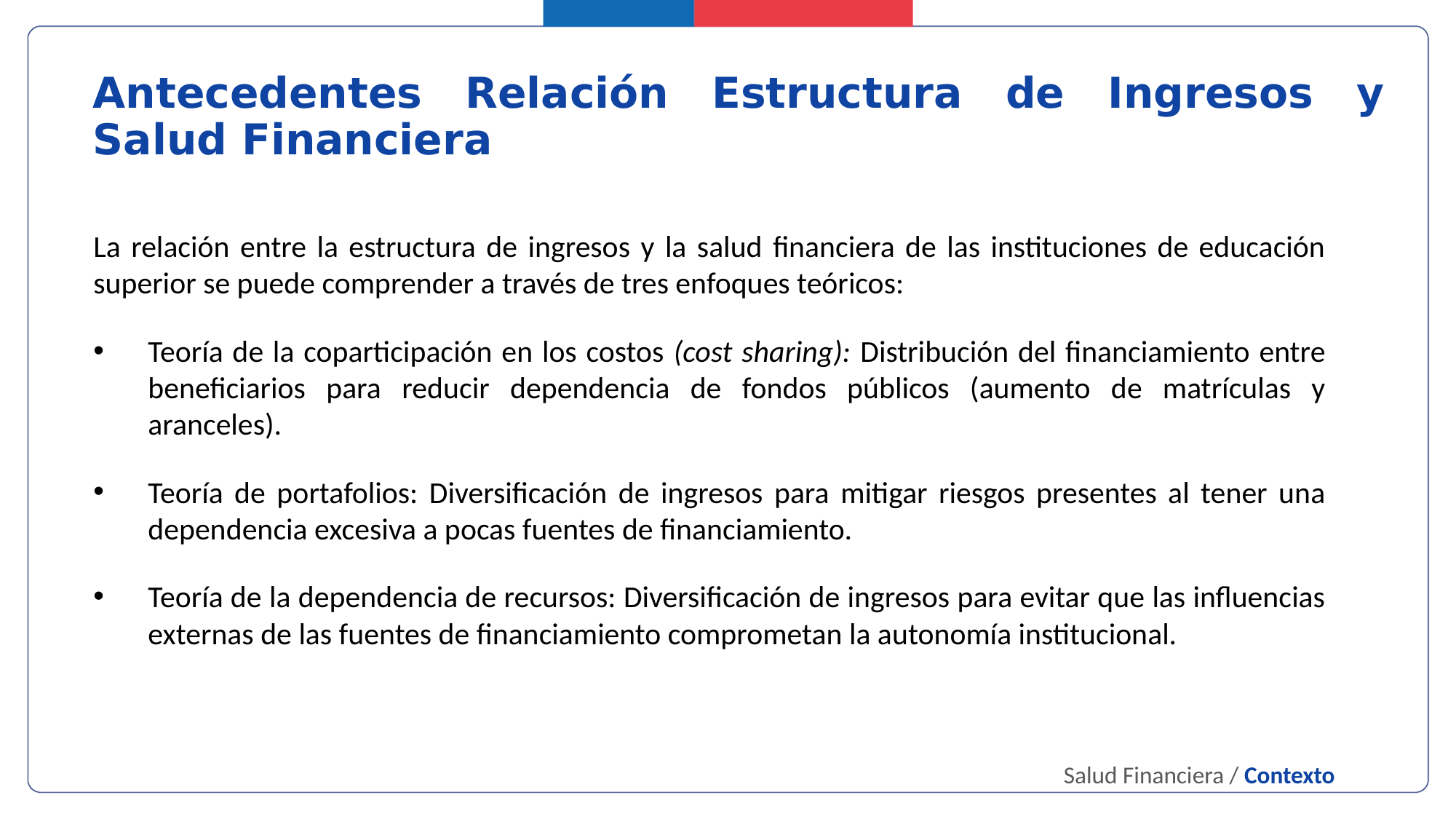

Antecedentes Relación Estructura de Ingresos y Salud Financiera
La relación entre la estructura de ingresos y la salud financiera de las instituciones de educación superior se puede comprender a través de tres enfoques teóricos:​
Teoría de la coparticipación en los costos (cost sharing): Distribución del financiamiento entre beneficiarios para reducir dependencia de fondos públicos (aumento de matrículas y aranceles).​
Teoría de portafolios: Diversificación de ingresos para mitigar riesgos presentes al tener una dependencia excesiva a pocas fuentes de financiamiento.​
Teoría de la dependencia de recursos: Diversificación de ingresos para evitar que las influencias externas de las fuentes de financiamiento comprometan la autonomía institucional.
Salud Financiera / Contexto